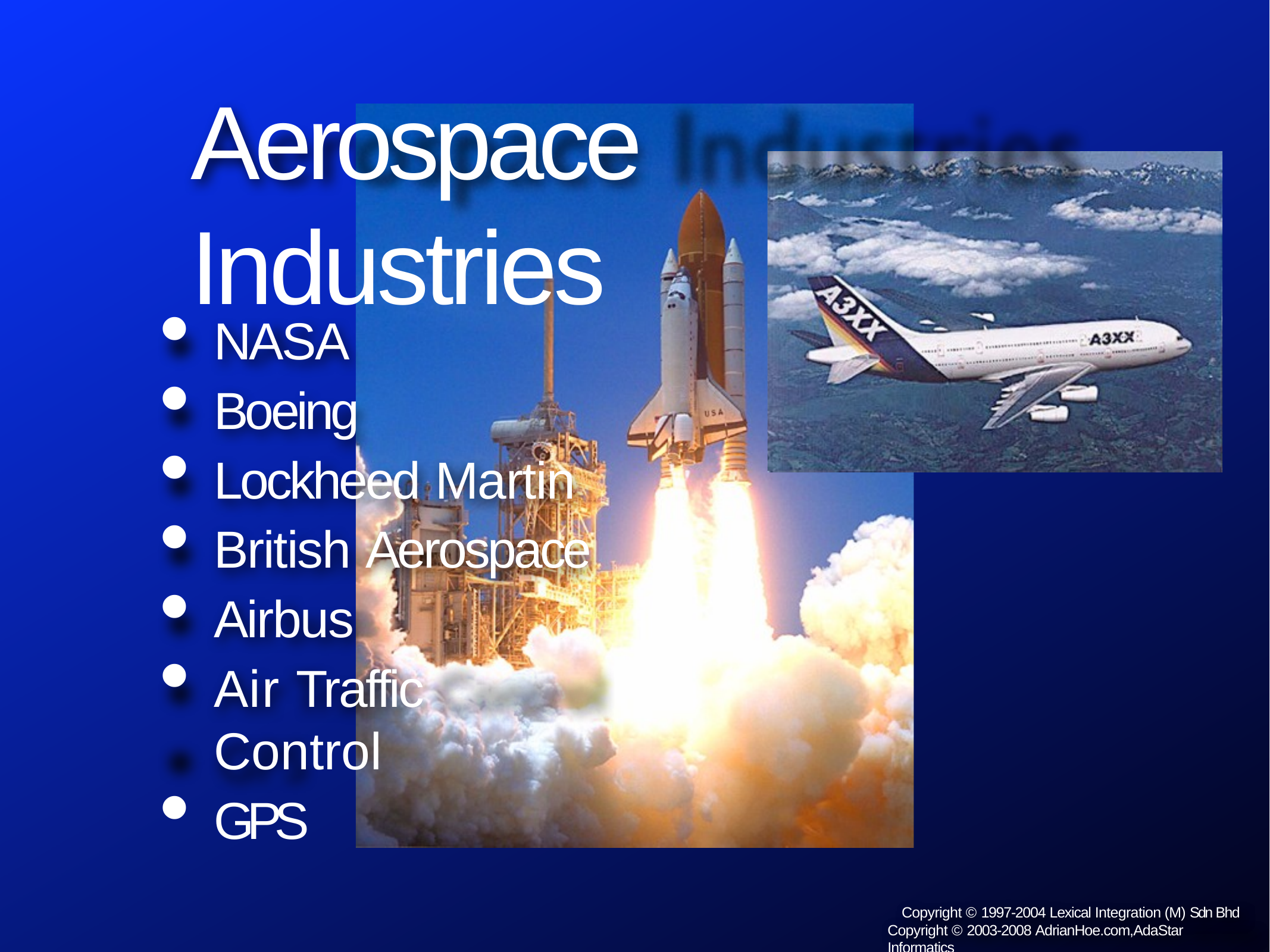

# Aerospace	Industries

NASA
Boeing
Lockheed Martin
British Aerospace
Airbus
Air Traffic Control
GPS

Copyright © 1997-2004 Lexical Integration (M) Sdn Bhd  Copyright © 2003-2008 AdrianHoe.com,AdaStar Informatics